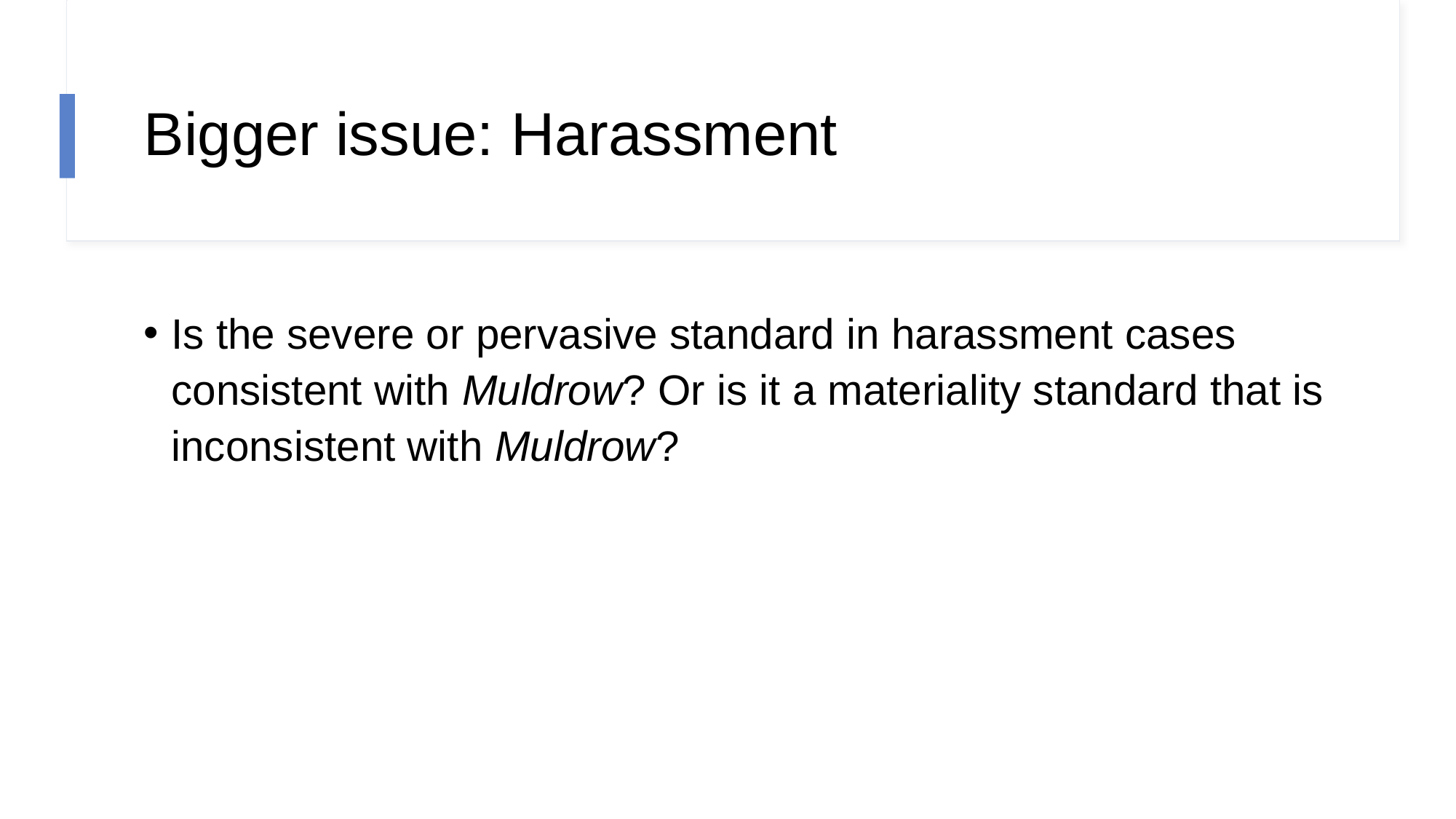

# Bigger issue: Harassment
Is the severe or pervasive standard in harassment cases consistent with Muldrow? Or is it a materiality standard that is inconsistent with Muldrow?